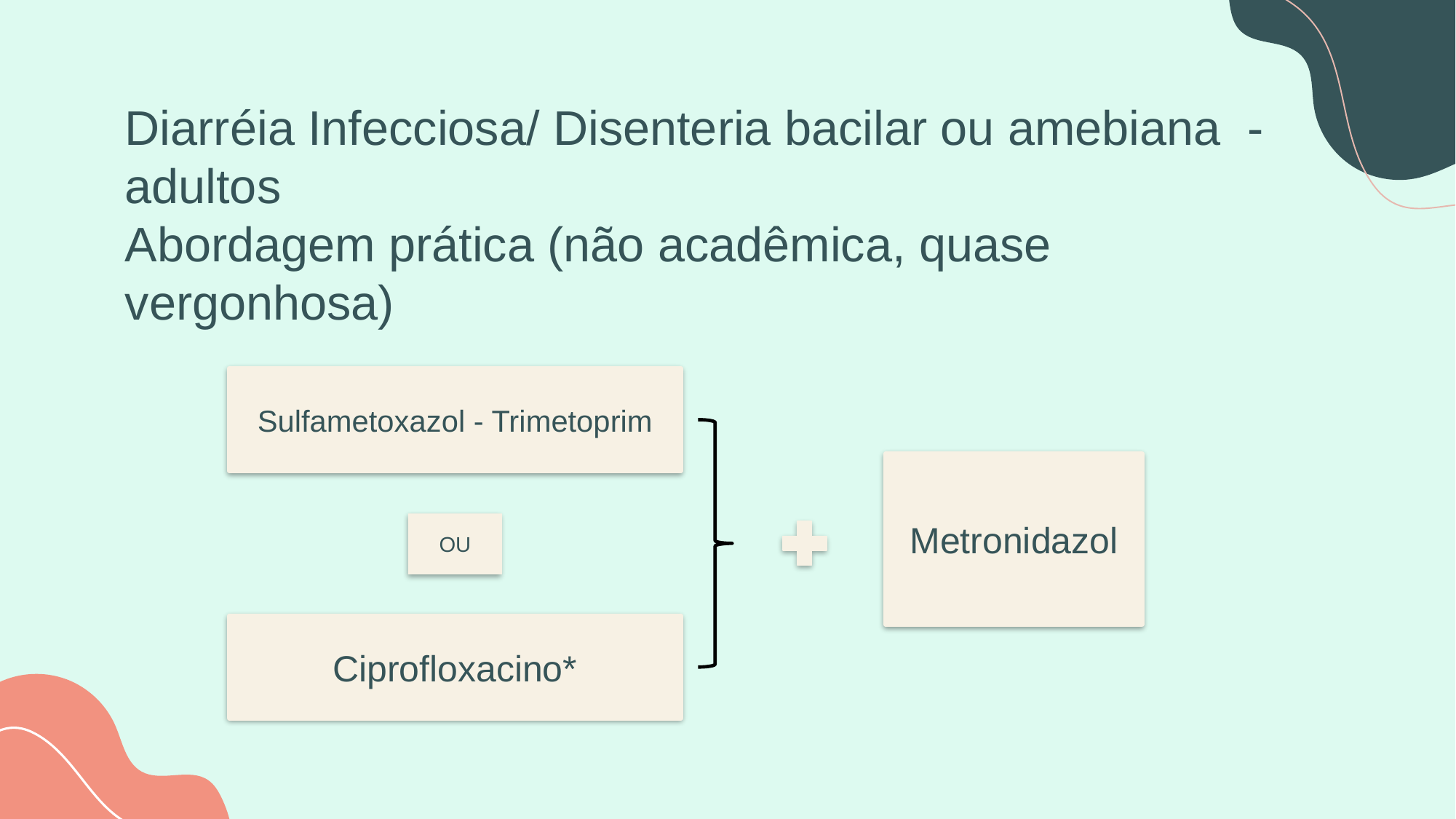

# Diarréia Infecciosa/ Disenteria bacilar ou amebiana  - adultos Abordagem prática (não acadêmica, quase vergonhosa)
Sulfametoxazol - Trimetoprim

Metronidazol
OU

Ciprofloxacino*